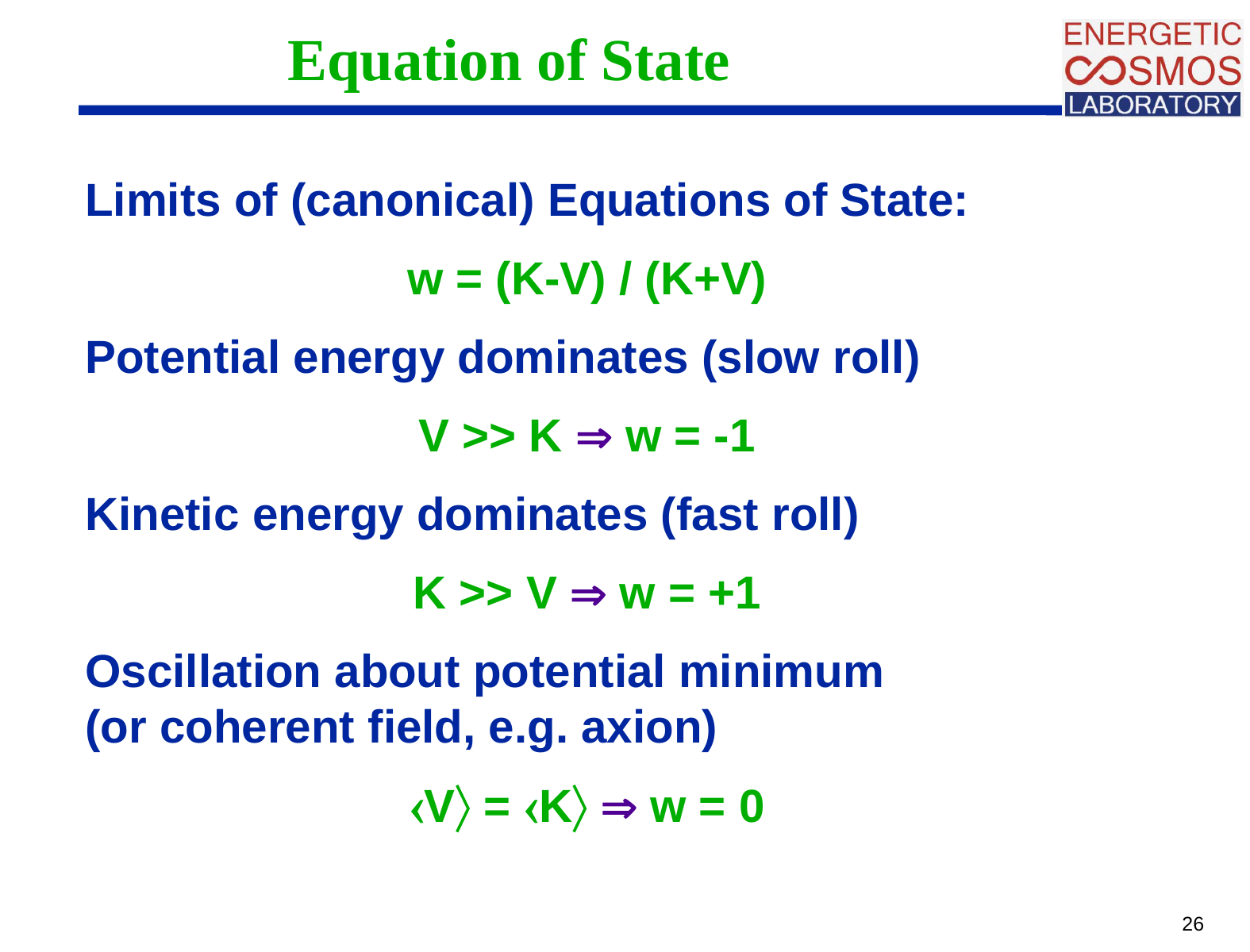

# Equation of State
Limits of (canonical) Equations of State:
w = (K-V) / (K+V)
Potential energy dominates (slow roll)
V >> K ⇒ w = -1
Kinetic energy dominates (fast roll)
K >> V ⇒ w = +1
Oscillation about potential minimum 		(or coherent field, e.g. axion)
〈V〉 = 〈K〉 ⇒ w = 0
26